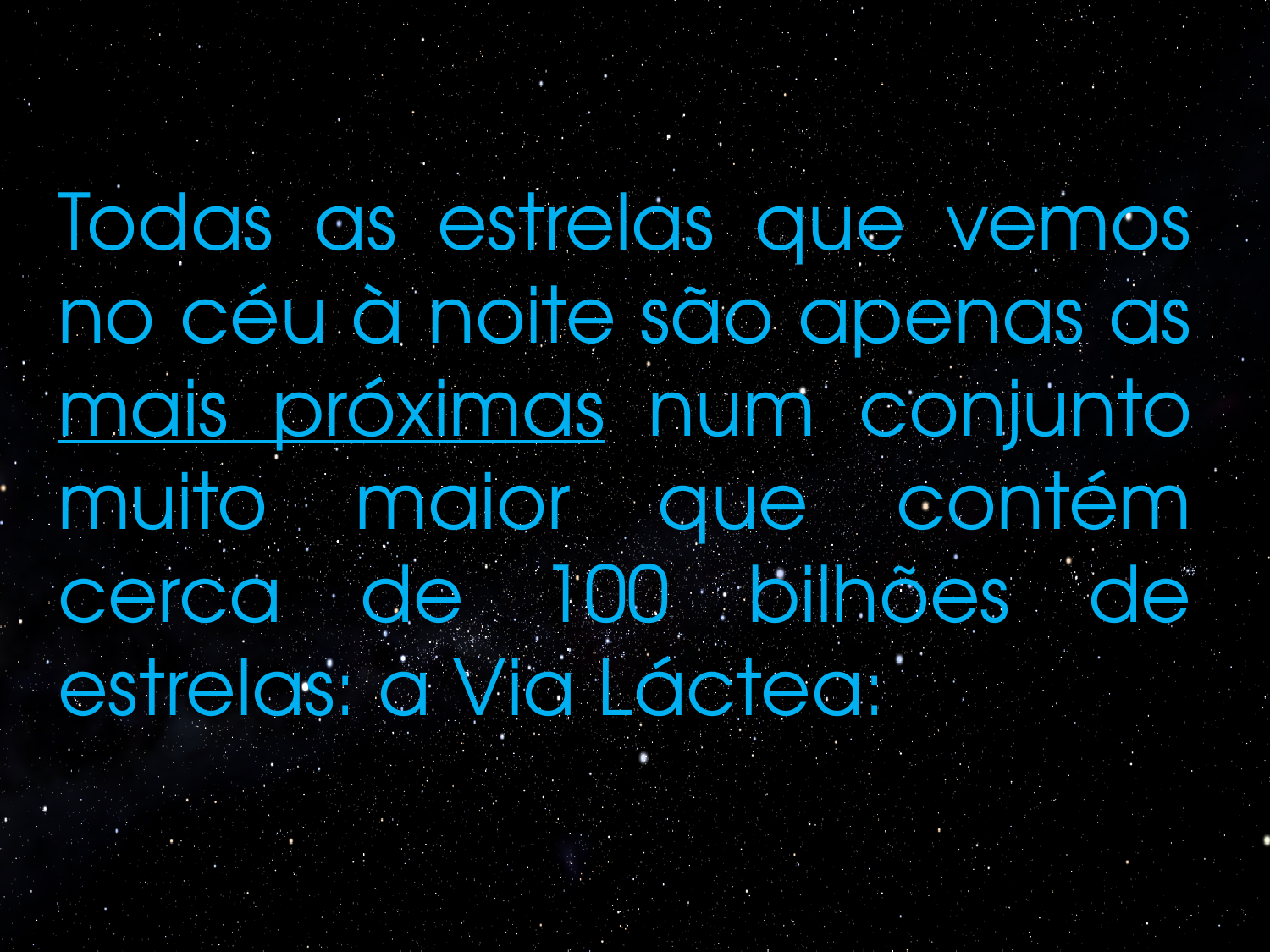

Todas as estrelas que vemos no céu à noite são apenas as mais próximas num conjunto muito maior que contém cerca de 100 bilhões de estrelas: a Via Láctea: